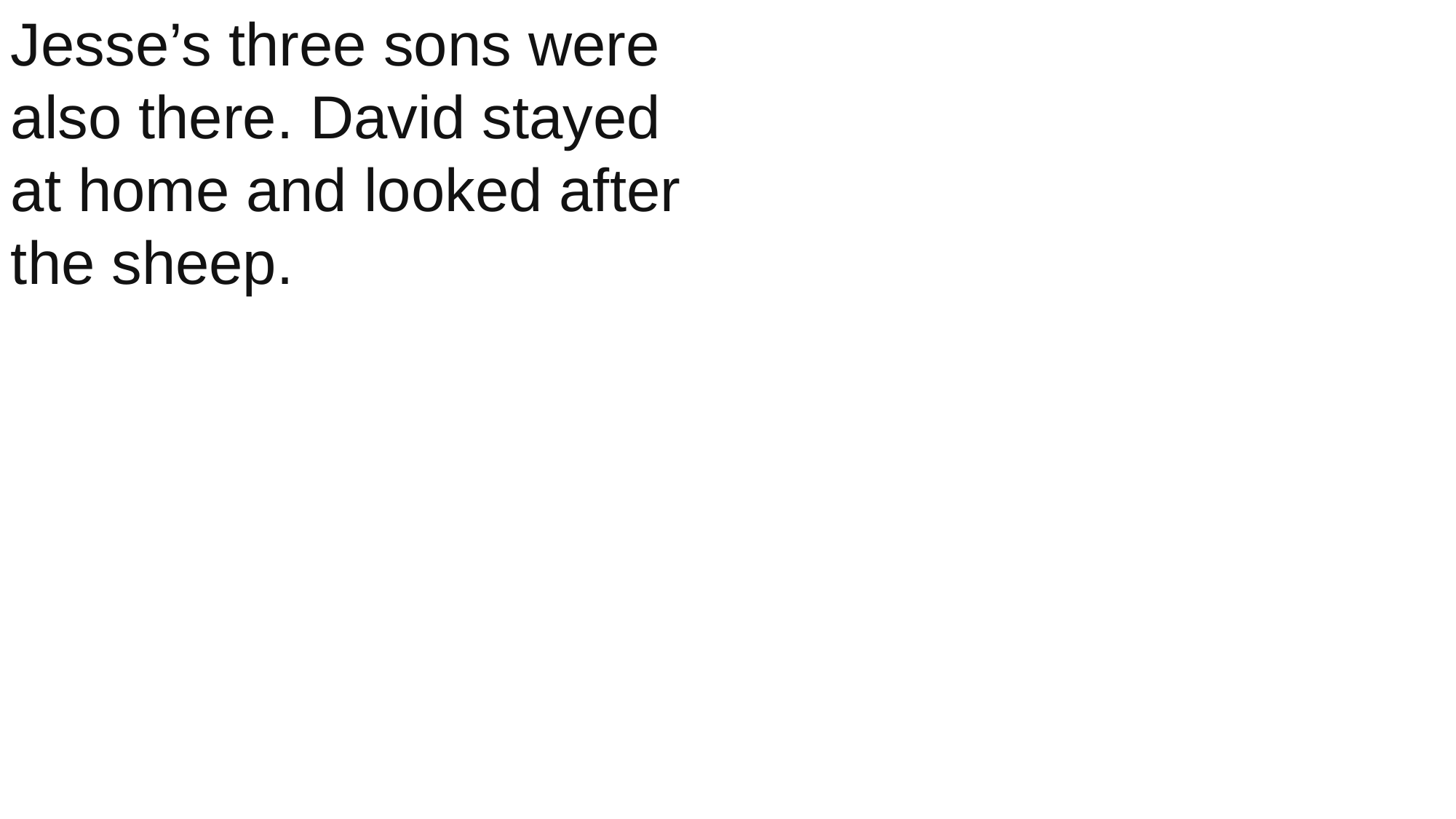

Jesse’s three sons were also there. David stayed at home and looked after the sheep.